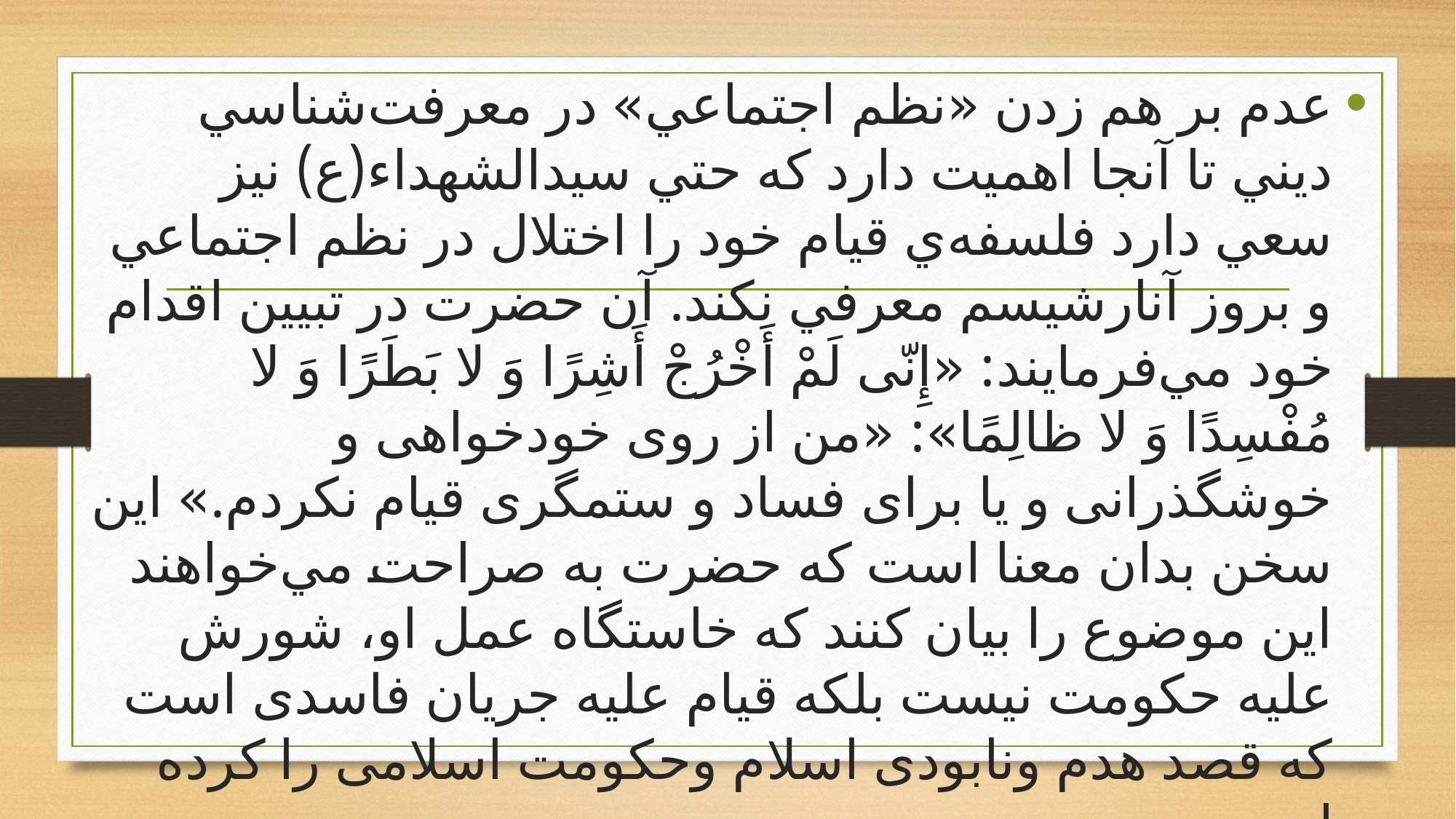

عدم بر هم زدن «نظم اجتماعي» در معرفت‌شناسي ديني تا آنجا اهميت دارد كه حتي سيدالشهداء(ع) نيز سعي دارد فلسفه‌ي قيام خود را اختلال در نظم اجتماعي و بروز آنارشيسم معرفي نكند. آن حضرت در تبيين اقدام خود مي‌فرمايند: «إِنّى لَمْ أَخْرُجْ أَشِرًا وَ لا بَطَرًا وَ لا مُفْسِدًا وَ لا ظالِمًا»: «من از روى خودخواهى و خوشگذرانى و یا براى فساد و ستمگرى قیام نكردم.» اين سخن بدان معنا است كه حضرت به صراحت مي‌خواهند اين موضوع را بيان كنند كه خاستگاه عمل او، شورش عليه حكومت نيست بلکه قیام علیه جریان فاسدی است که قصد هدم ونابودی اسلام وحکومت اسلامی را کرده است.
#